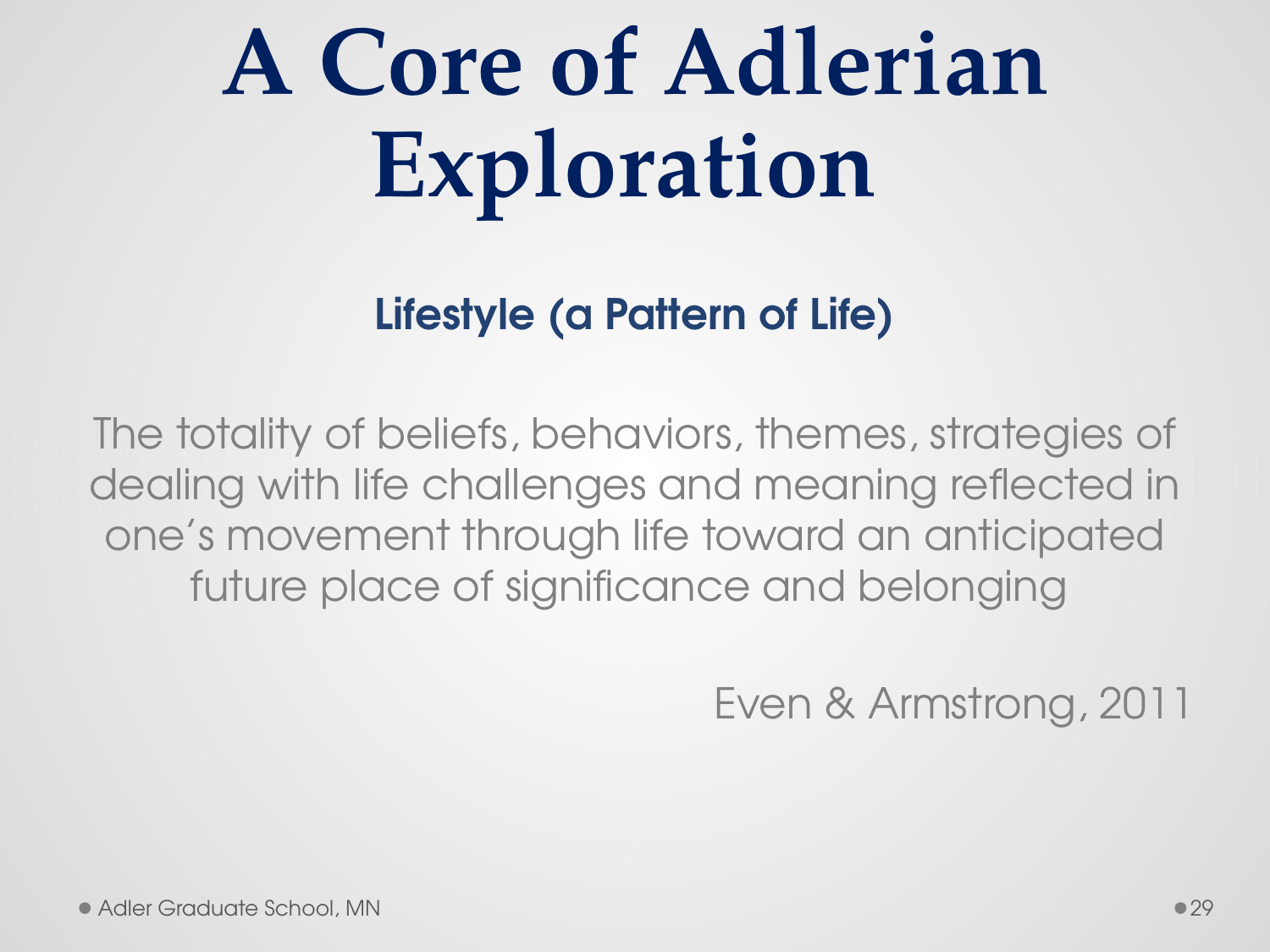

# A Core of Adlerian Exploration

Lifestyle (a Pattern of Life)

The totality of beliefs, behaviors, themes, strategies of dealing with life challenges and meaning reflected in one’s movement through life toward an anticipated future place of significance and belonging

Even & Armstrong, 2011
Adler Graduate School, MN
29